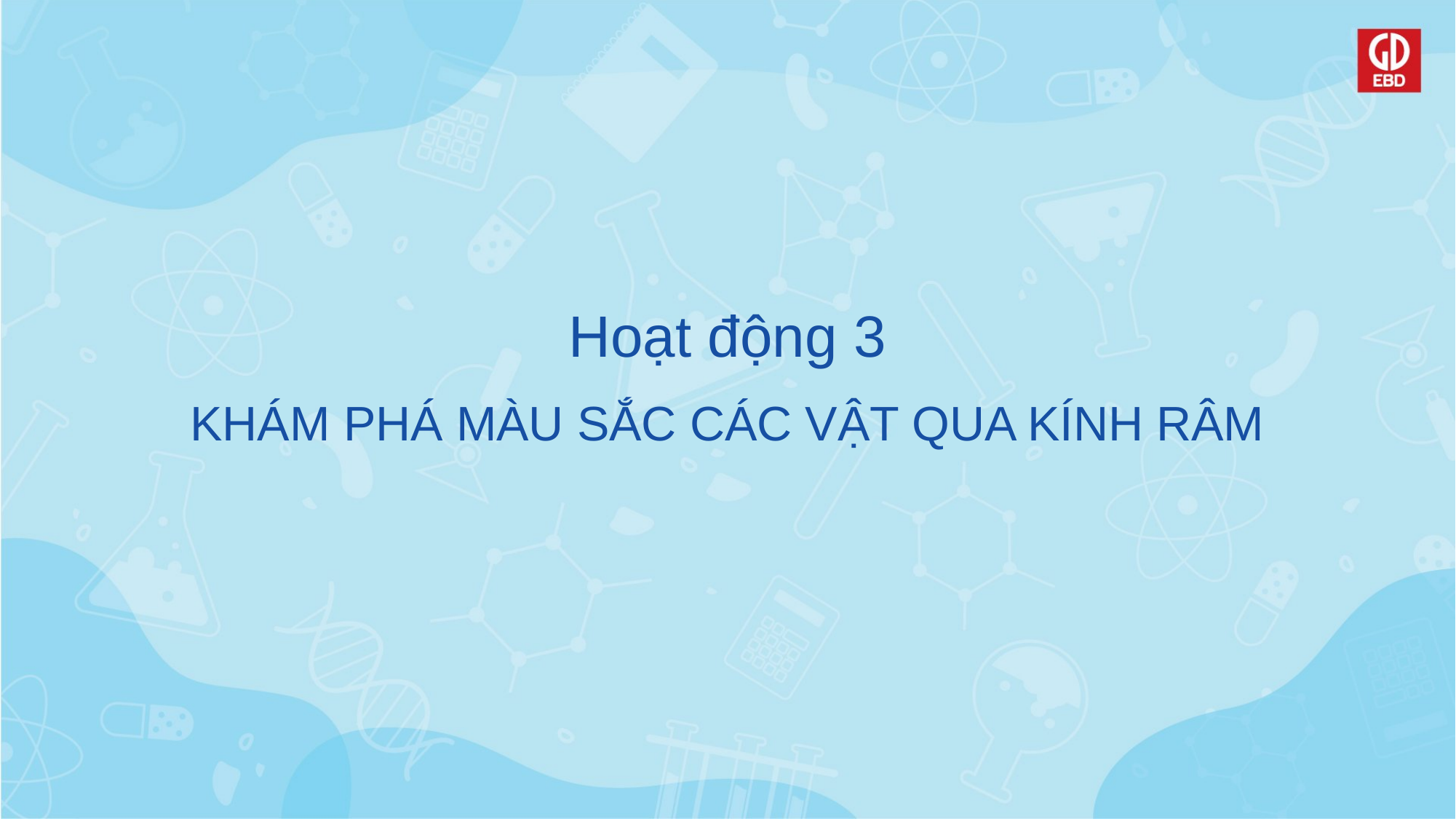

# Hoạt động 3 KHÁM PHÁ MÀU SẮC CÁC VẬT QUA KÍNH RÂM